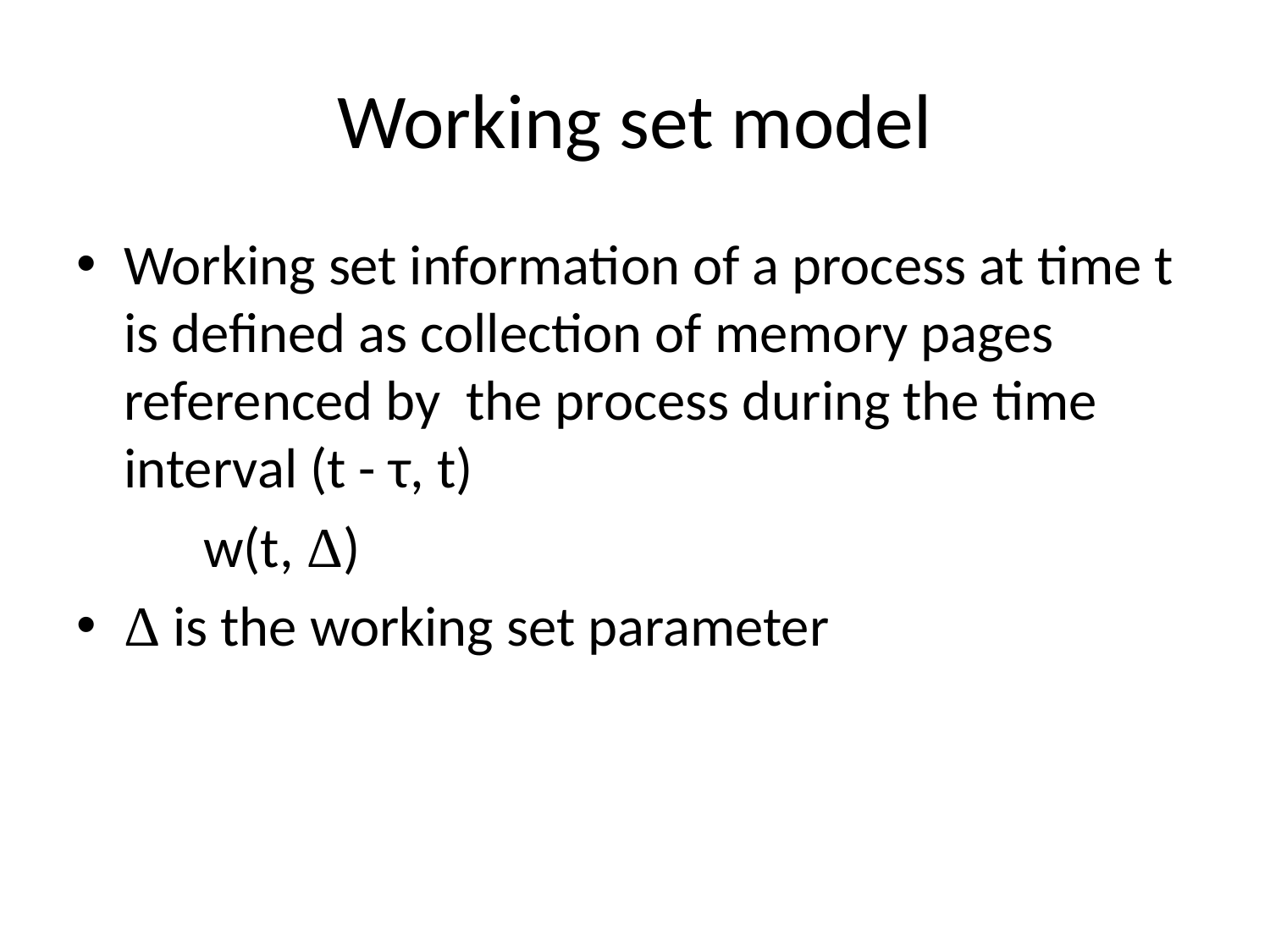

# Working set model
Working set information of a process at time t is defined as collection of memory pages referenced by  the process during the time interval (t - τ, t)
	w(t, Δ)
Δ is the working set parameter